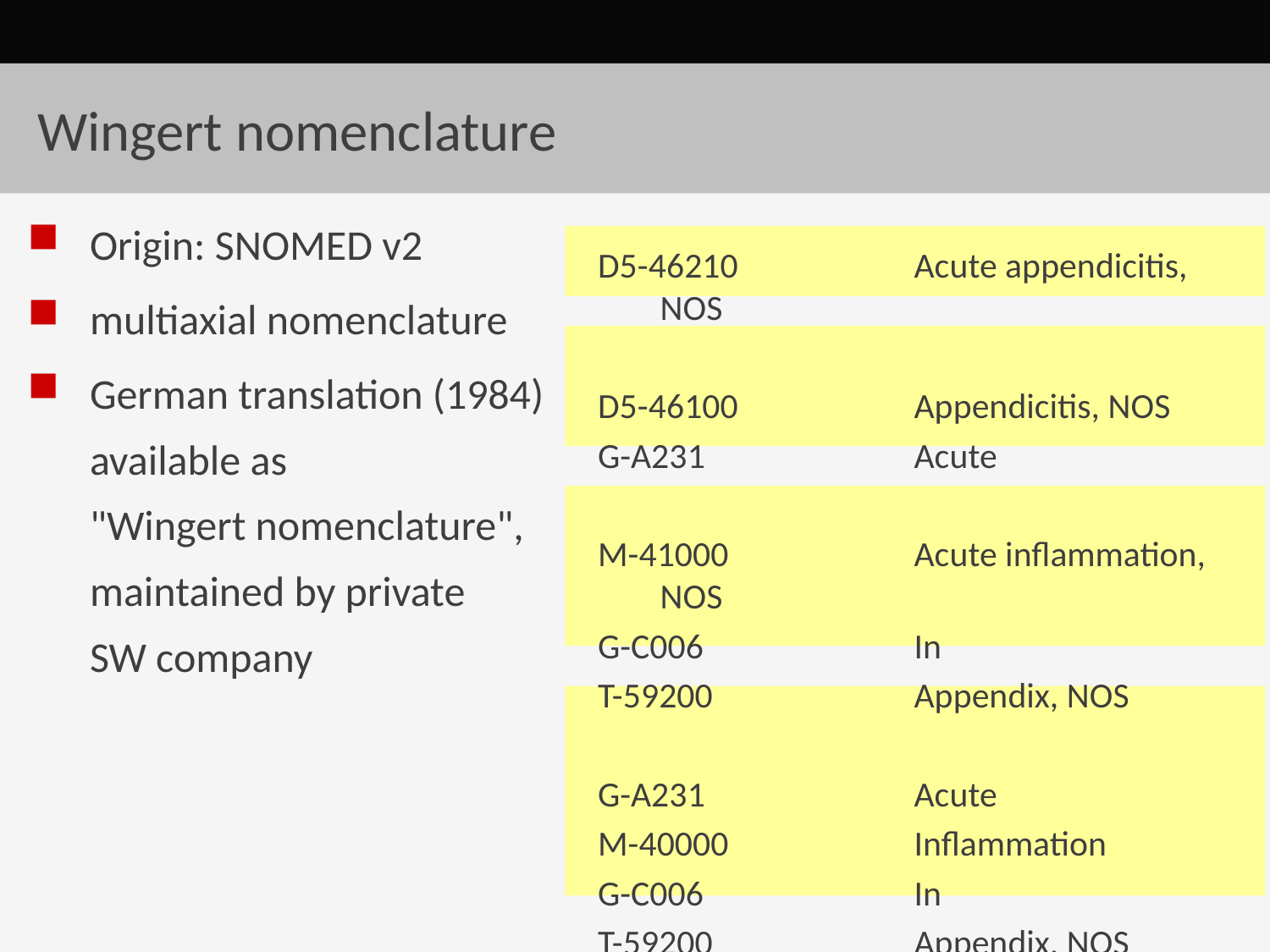

# Wingert nomenclature
Origin: SNOMED v2
multiaxial nomenclature
German translation (1984)
available as
"Wingert nomenclature",
maintained by private
SW company

D5-46210		Acute appendicitis, NOS

D5-46100		Appendicitis, NOS
G-A231		Acute

M-41000		Acute inflammation, NOS
G-C006		In
T-59200		Appendix, NOS

G-A231		Acute
M-40000		Inflammation
G-C006		In
T-59200		Appendix, NOS